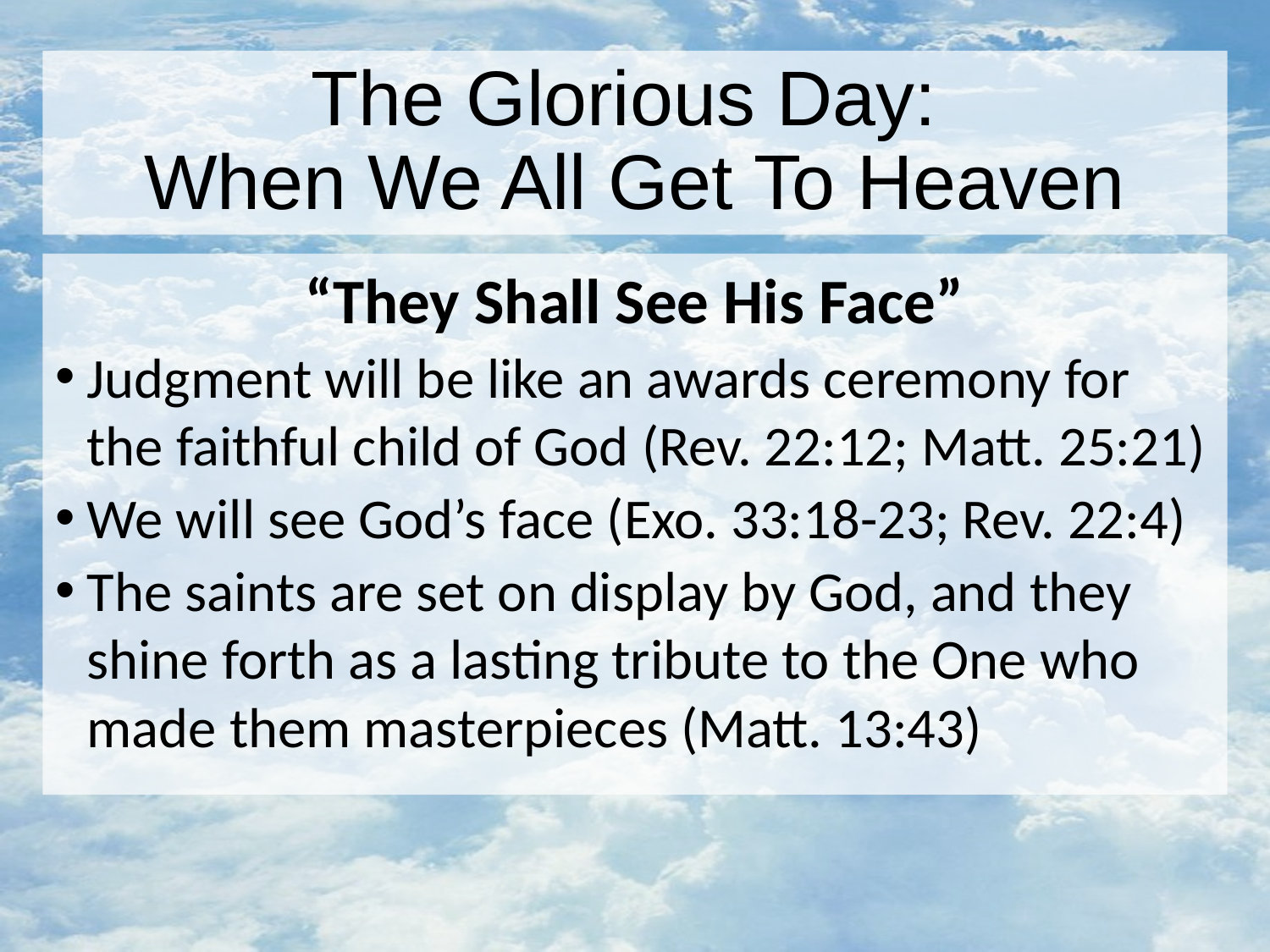

# The Glorious Day: When We All Get To Heaven
“They Shall See His Face”
Judgment will be like an awards ceremony for the faithful child of God (Rev. 22:12; Matt. 25:21)
We will see God’s face (Exo. 33:18-23; Rev. 22:4)
The saints are set on display by God, and they shine forth as a lasting tribute to the One who made them masterpieces (Matt. 13:43)